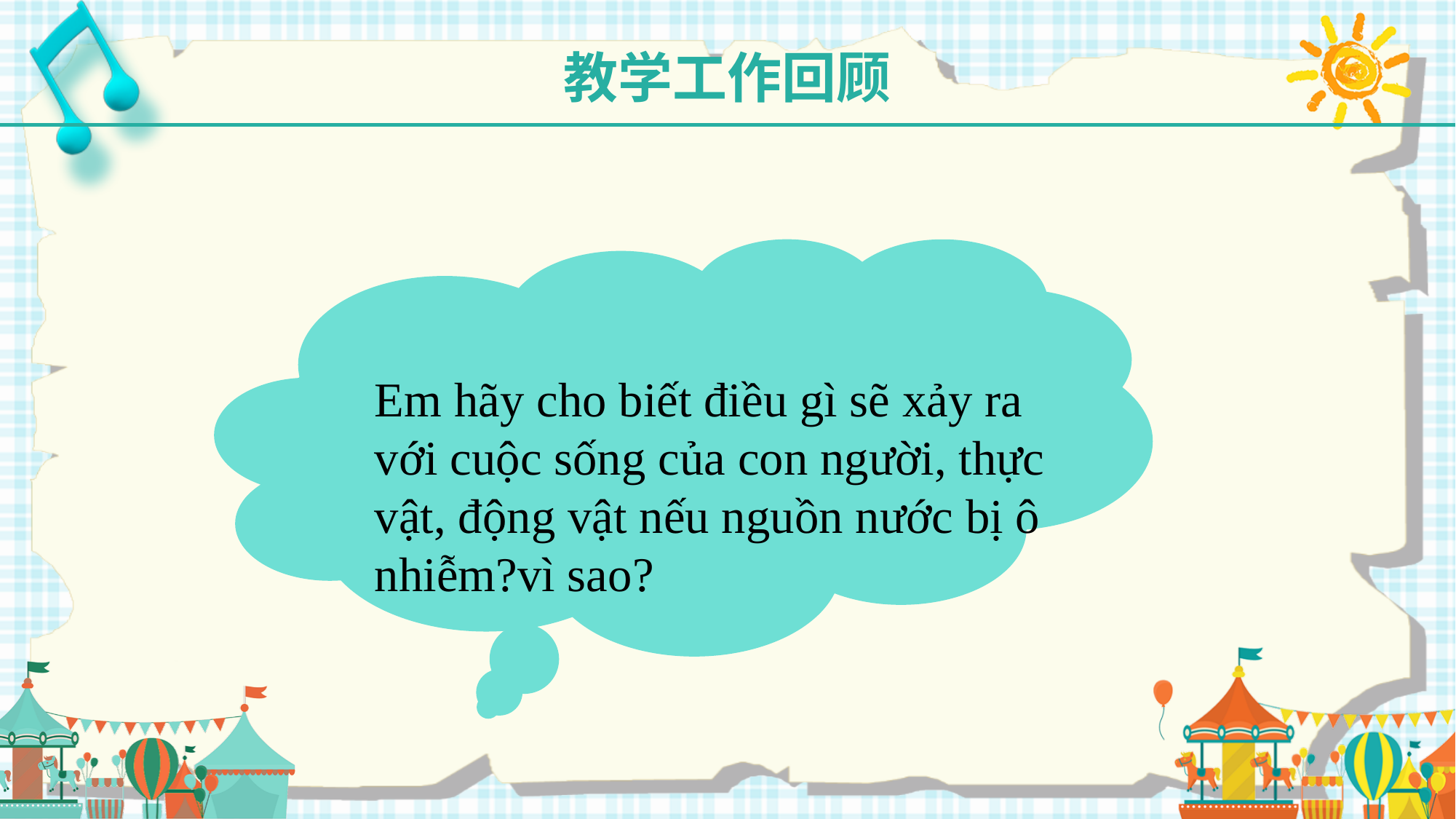

Em hãy cho biết điều gì sẽ xảy ra với cuộc sống của con người, thực vật, động vật nếu nguồn nước bị ô nhiễm?vì sao?